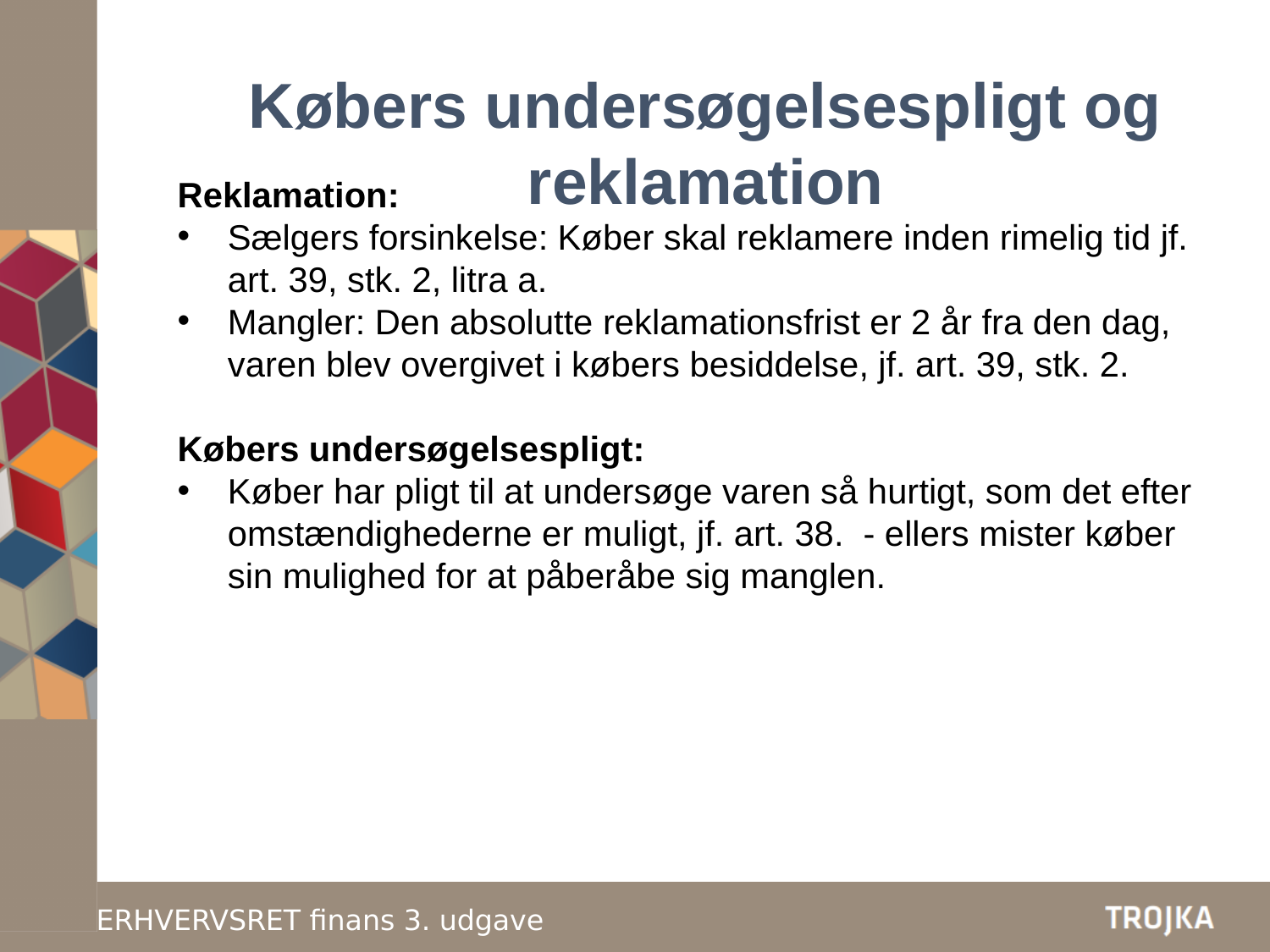

Købers undersøgelsespligt og reklamation
Reklamation:
Sælgers forsinkelse: Køber skal reklamere inden rimelig tid jf. art. 39, stk. 2, litra a.
Mangler: Den absolutte reklamationsfrist er 2 år fra den dag, varen blev overgivet i købers besiddelse, jf. art. 39, stk. 2.
Købers undersøgelsespligt:
Køber har pligt til at undersøge varen så hurtigt, som det efter omstændighederne er muligt, jf. art. 38.  - ellers mister køber sin mulighed for at påberåbe sig manglen.